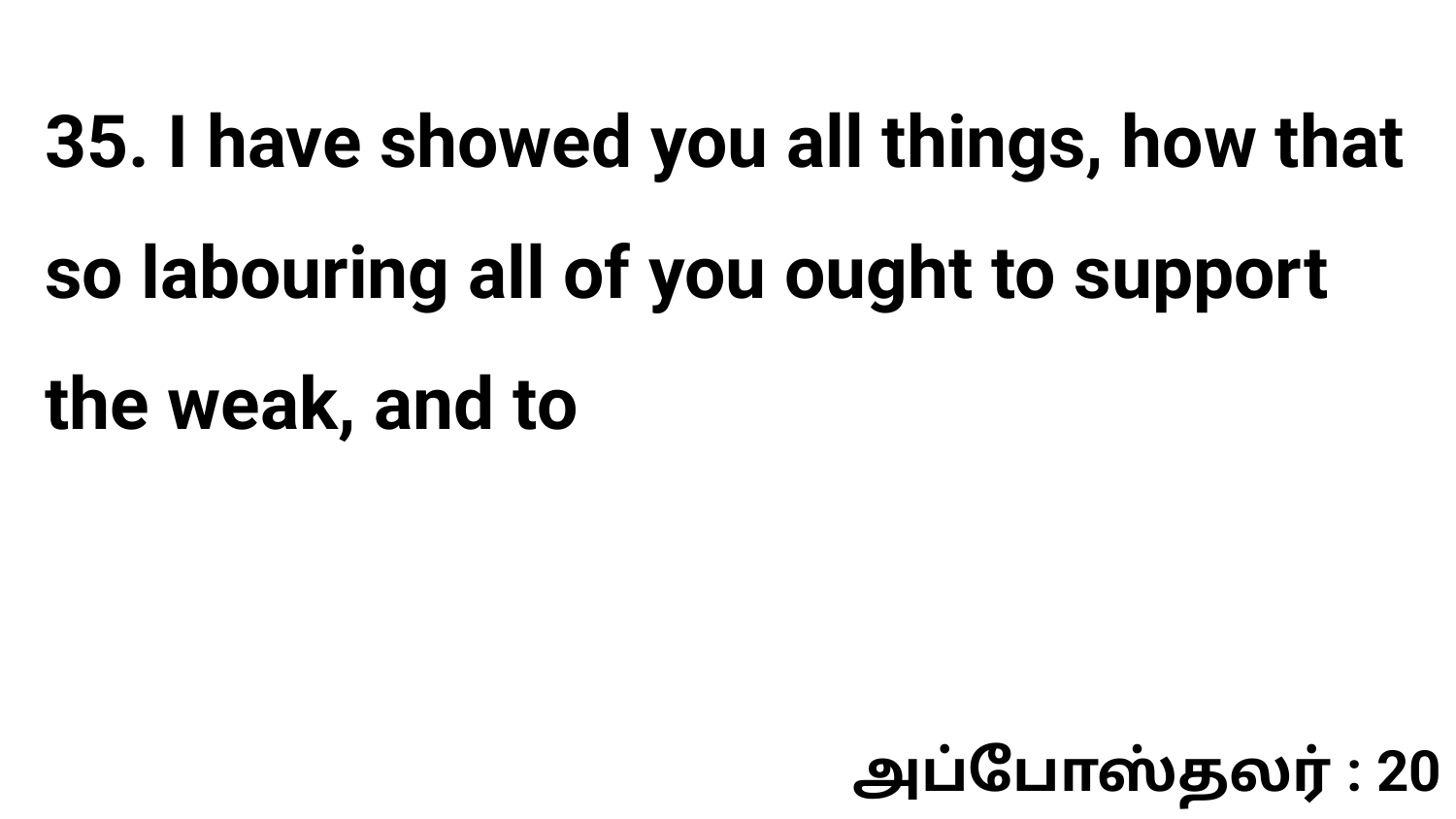

35. I have showed you all things, how that so labouring all of you ought to support the weak, and to
அப்போஸ்தலர் : 20